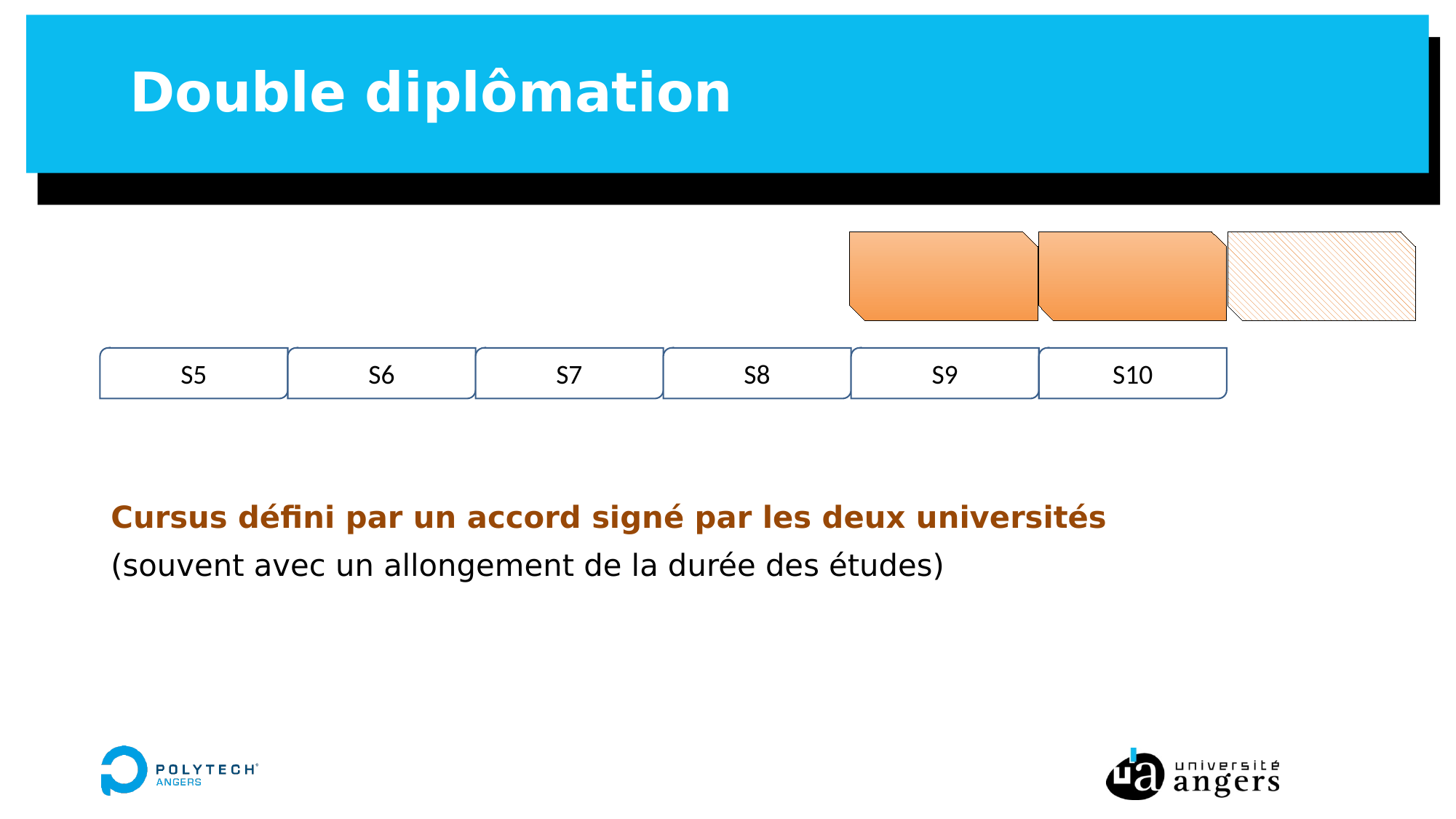

# Double diplômation

S10
S9
S8
S7
S6
S5

Cursus défini par un accord signé par les deux universités
(souvent avec un allongement de la durée des études)